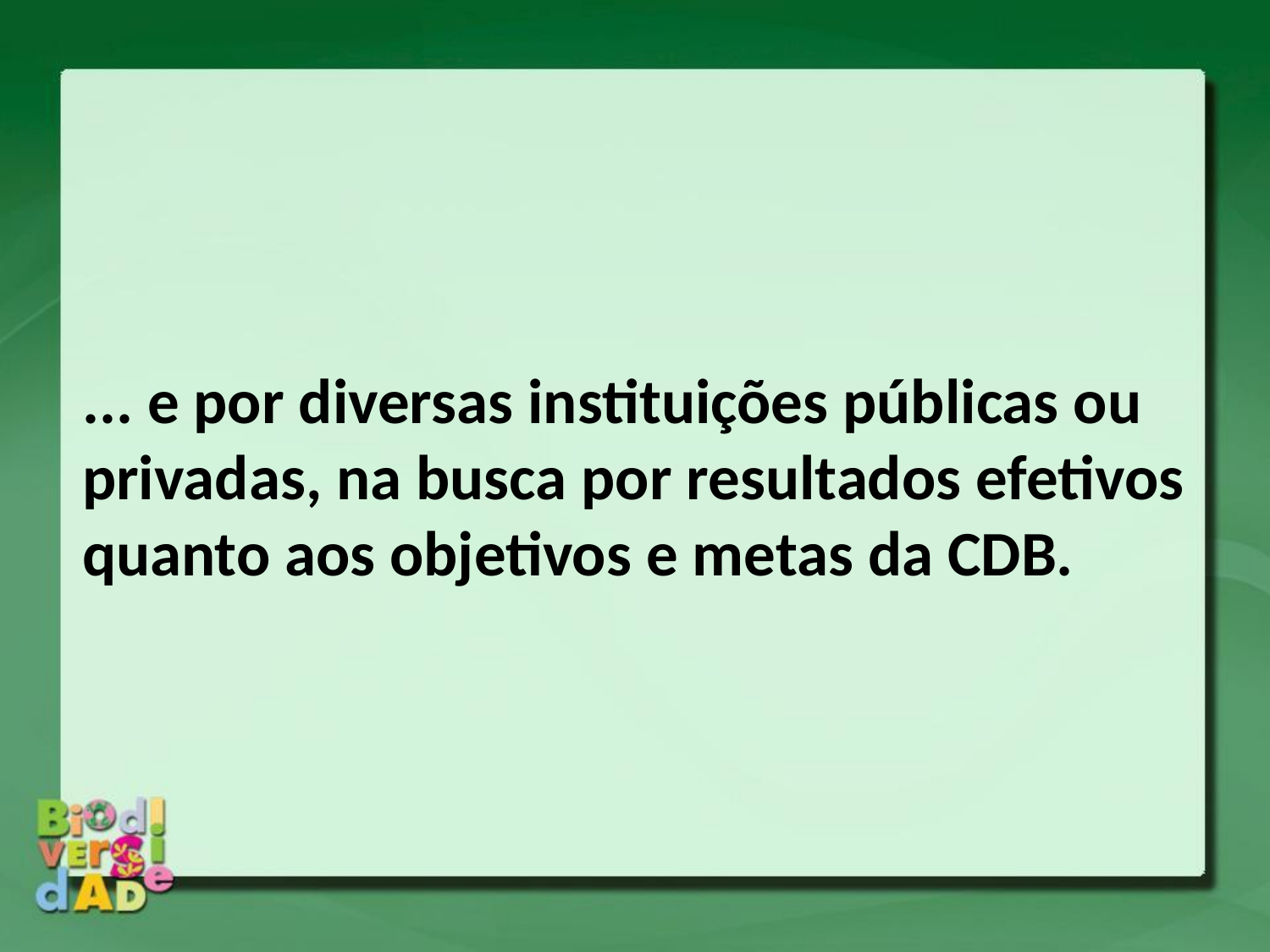

... e por diversas instituições públicas ou privadas, na busca por resultados efetivos quanto aos objetivos e metas da CDB.